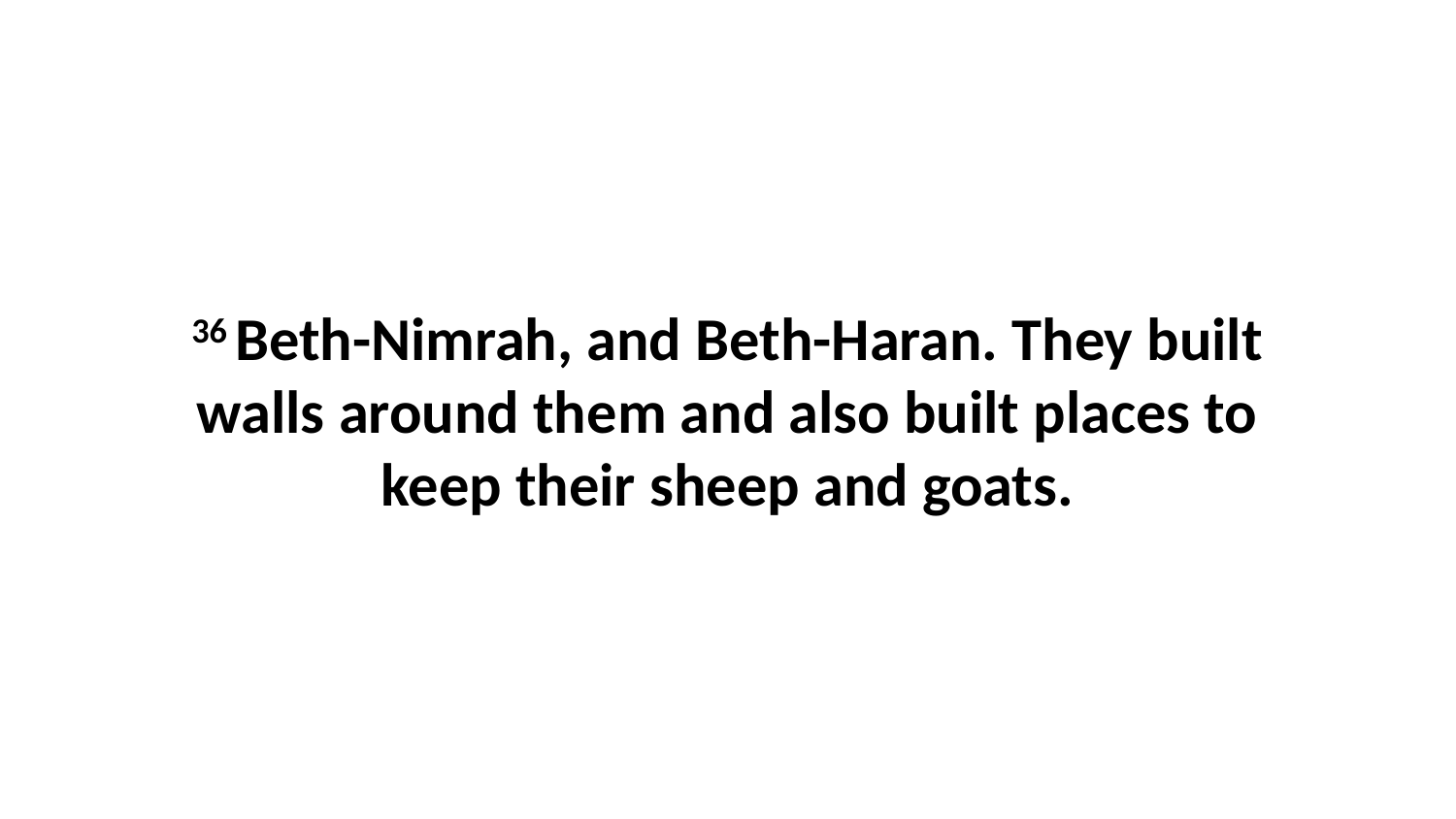

36 Beth-Nimrah, and Beth-Haran. They built walls around them and also built places to keep their sheep and goats.